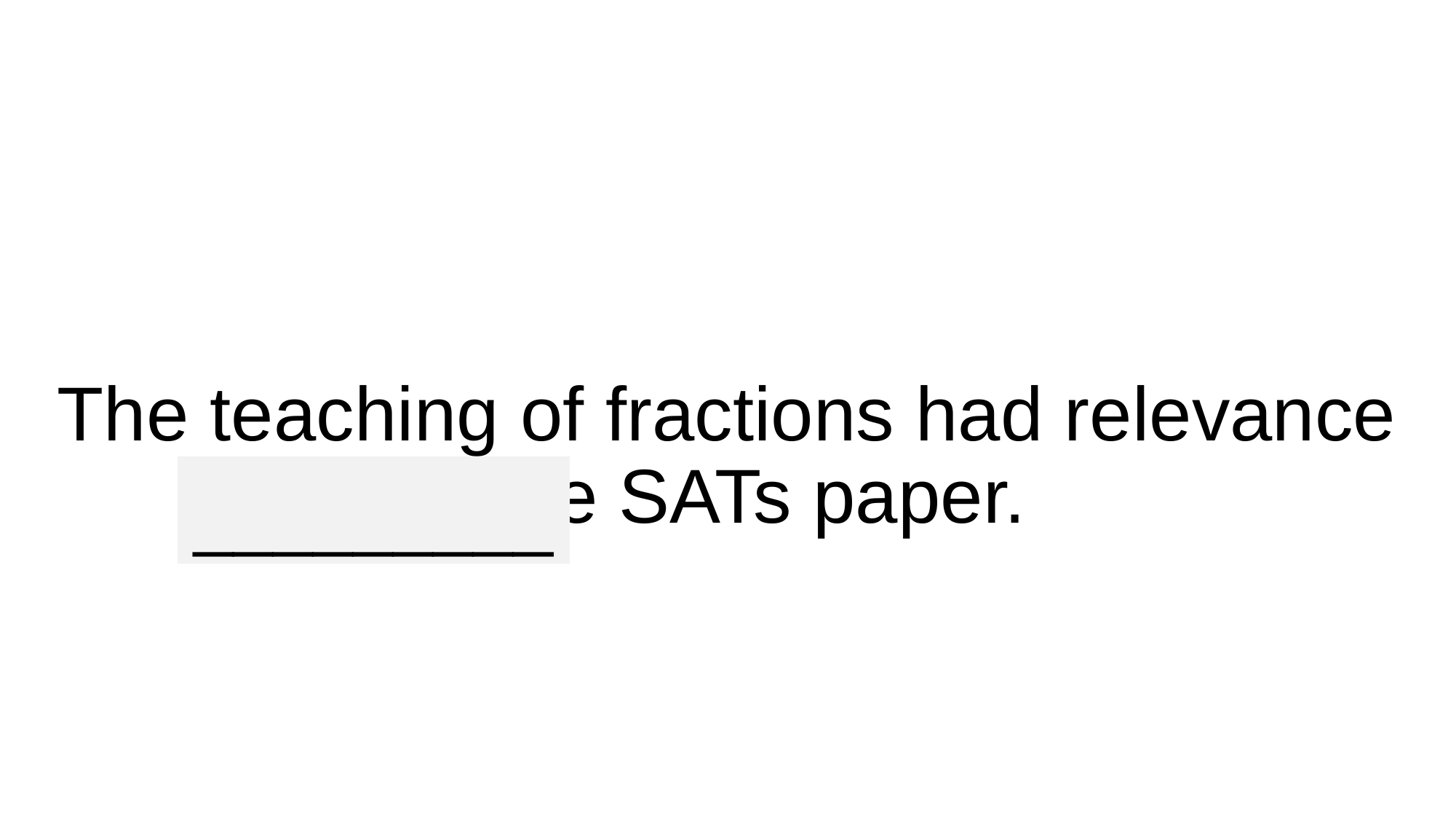

# The teaching of fractions had relevance to the SATs paper.
_________